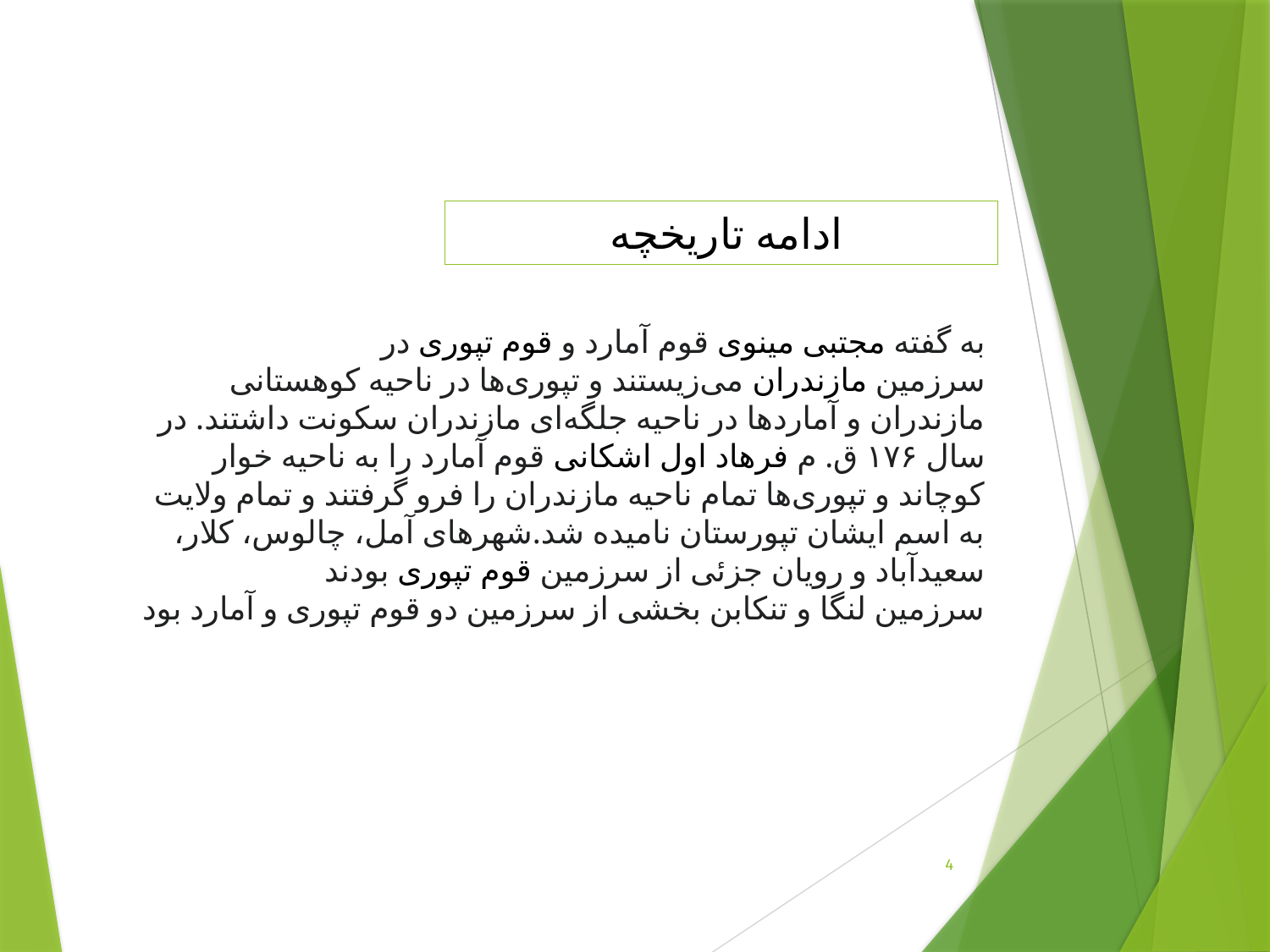

ادامه تاریخچه
به گفته مجتبی مینوی قوم آمارد و قوم تپوری در سرزمین مازندران می‌زیستند و تپوری‌ها در ناحیه کوهستانی مازندران و آماردها در ناحیه جلگه‌ای مازندران سکونت داشتند. در سال ۱۷۶ ق. م فرهاد اول اشکانی قوم آمارد را به ناحیه خوار کوچاند و تپوری‌ها تمام ناحیه مازندران را فرو گرفتند و تمام ولایت به اسم ایشان تپورستان نامیده شد.شهرهای آمل، چالوس، کلار، سعیدآباد و رویان جزئی از سرزمین قوم تپوری بودند
سرزمین لنگا و تنکابن بخشی از سرزمین دو قوم تپوری و آمارد بود
4